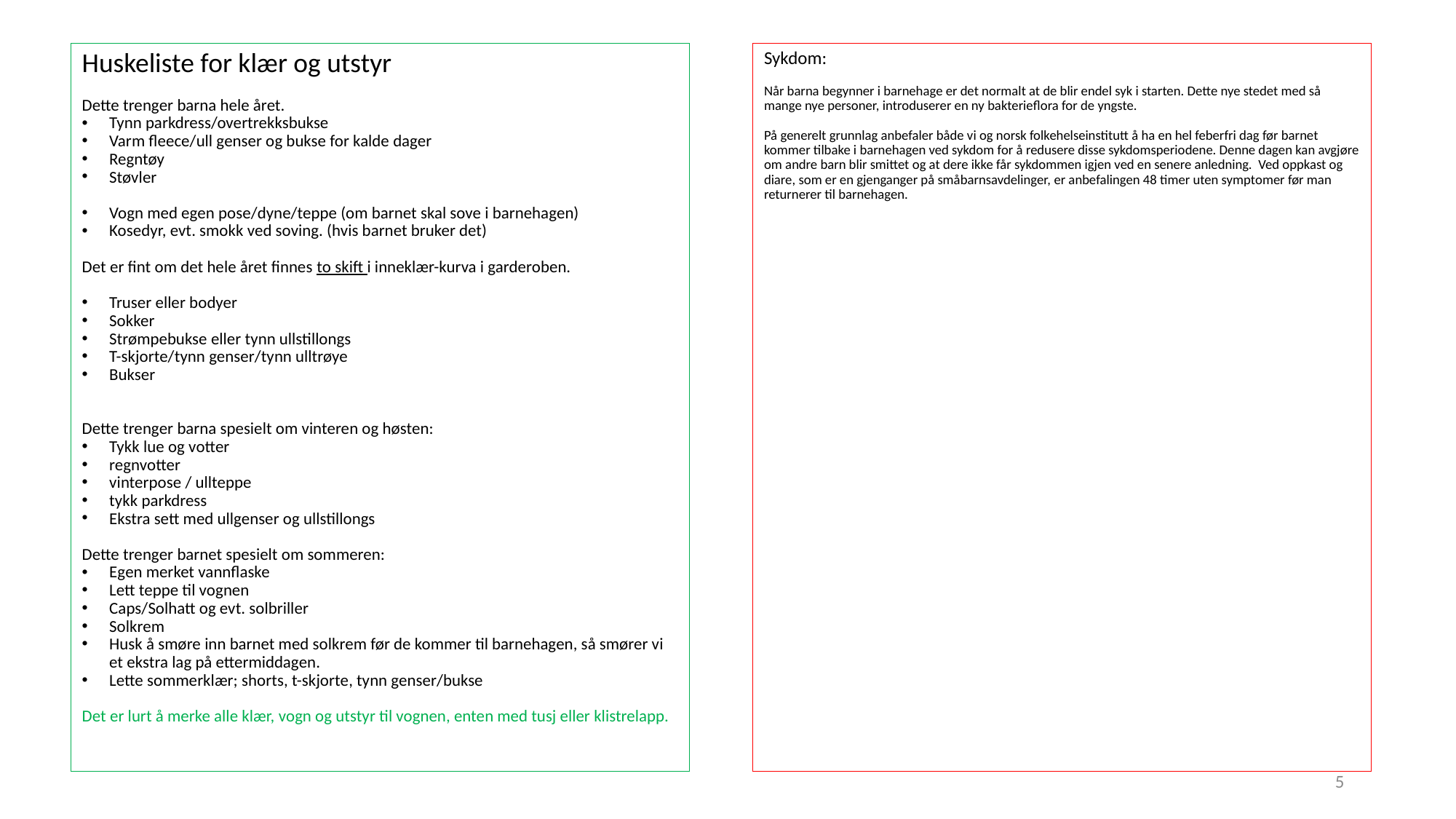

Huskeliste for klær og utstyr

Dette trenger barna hele året.
Tynn parkdress/overtrekksbukse
Varm fleece/ull genser og bukse for kalde dager
Regntøy
Støvler

Vogn med egen pose/dyne/teppe (om barnet skal sove i barnehagen)
Kosedyr, evt. smokk ved soving. (hvis barnet bruker det)

Det er fint om det hele året finnes to skift i inneklær-kurva i garderoben.

Truser eller bodyer
Sokker
Strømpebukse eller tynn ullstillongs
T-skjorte/tynn genser/tynn ulltrøye
Bukser

Dette trenger barna spesielt om vinteren og høsten:
Tykk lue og votter
regnvotter
vinterpose / ullteppe
tykk parkdress
Ekstra sett med ullgenser og ullstillongs

Dette trenger barnet spesielt om sommeren:
Egen merket vannflaske
Lett teppe til vognen
Caps/Solhatt og evt. solbriller
Solkrem
Husk å smøre inn barnet med solkrem før de kommer til barnehagen, så smører vi et ekstra lag på ettermiddagen.
Lette sommerklær; shorts, t-skjorte, tynn genser/bukse

Det er lurt å merke alle klær, vogn og utstyr til vognen, enten med tusj eller klistrelapp.
Sykdom:
Når barna begynner i barnehage er det normalt at de blir endel syk i starten. Dette nye stedet med så mange nye personer, introduserer en ny bakterieflora for de yngste.
På generelt grunnlag anbefaler både vi og norsk folkehelseinstitutt å ha en hel feberfri dag før barnet kommer tilbake i barnehagen ved sykdom for å redusere disse sykdomsperiodene. Denne dagen kan avgjøre om andre barn blir smittet og at dere ikke får sykdommen igjen ved en senere anledning.  Ved oppkast og diare, som er en gjenganger på småbarnsavdelinger, er anbefalingen 48 timer uten symptomer før man returnerer til barnehagen.

5